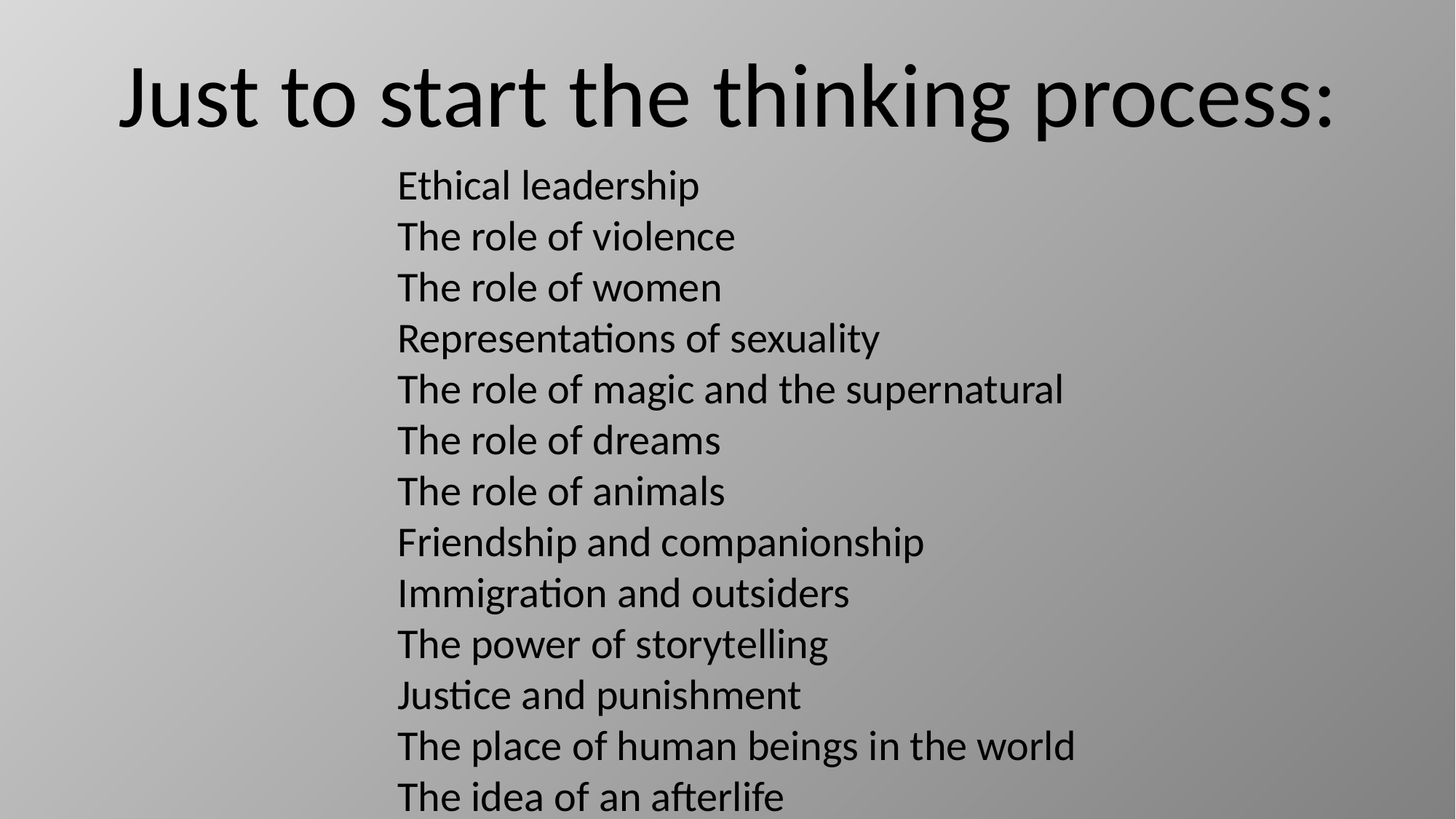

# Just to start the thinking process:
Ethical leadership
The role of violence
The role of women
Representations of sexuality
The role of magic and the supernatural
The role of dreams
The role of animals
Friendship and companionship
Immigration and outsiders
The power of storytelling
Justice and punishment
The place of human beings in the world
The idea of an afterlife